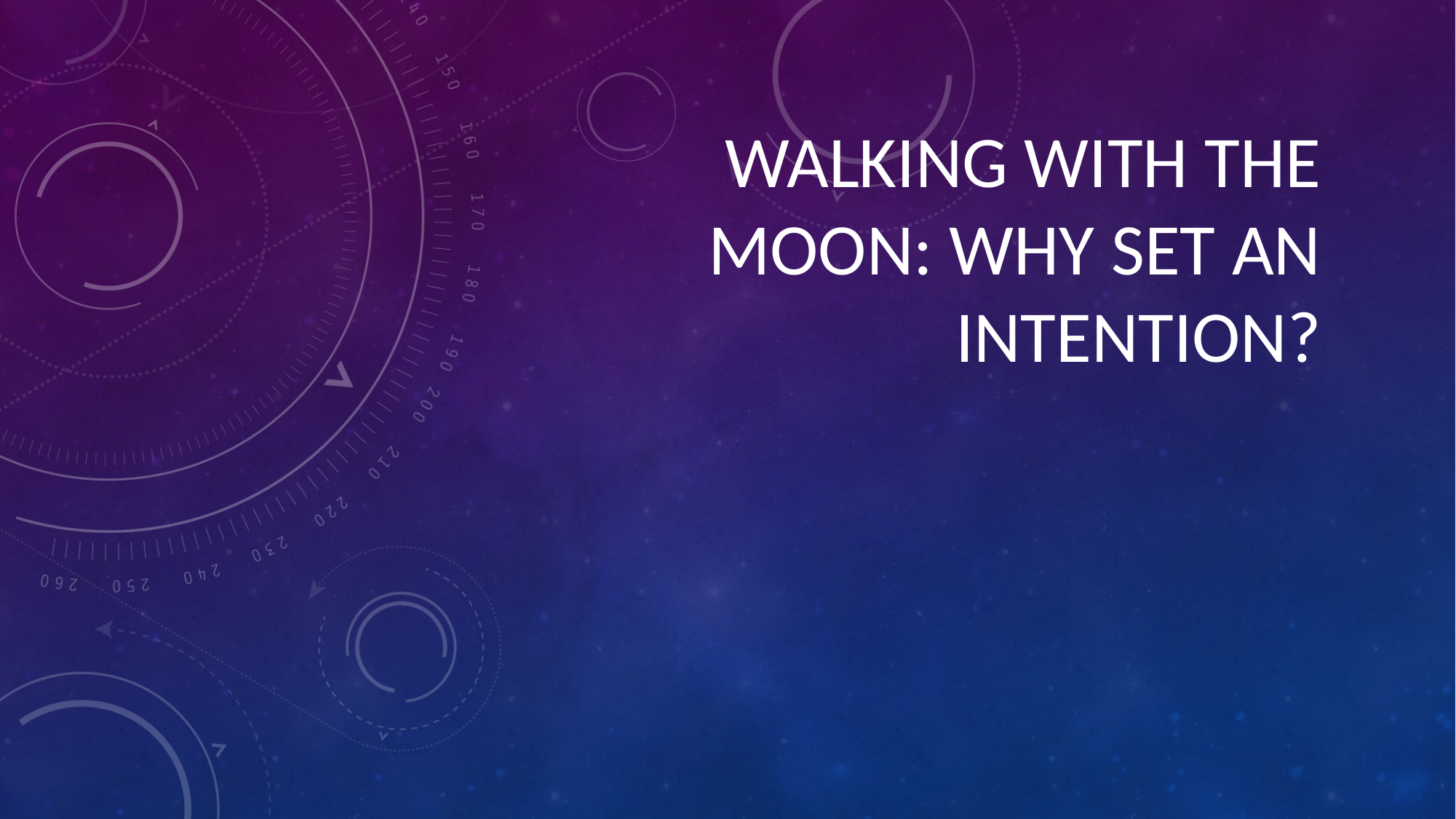

# Walking with the moon: why set an intention?